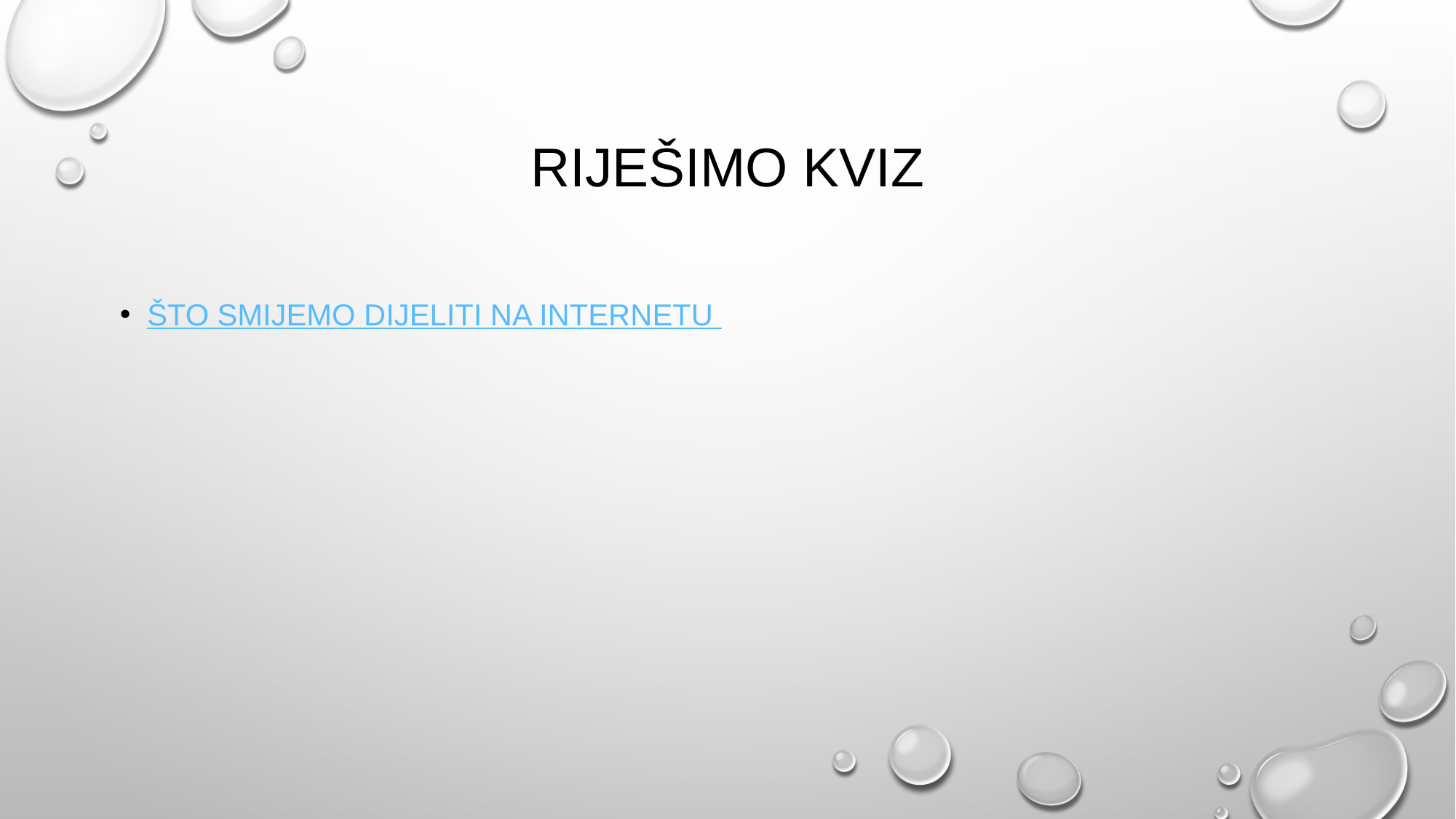

# Riješimo kviz
ŠTO SMIJEMO DIJELITI NA INTERNETU